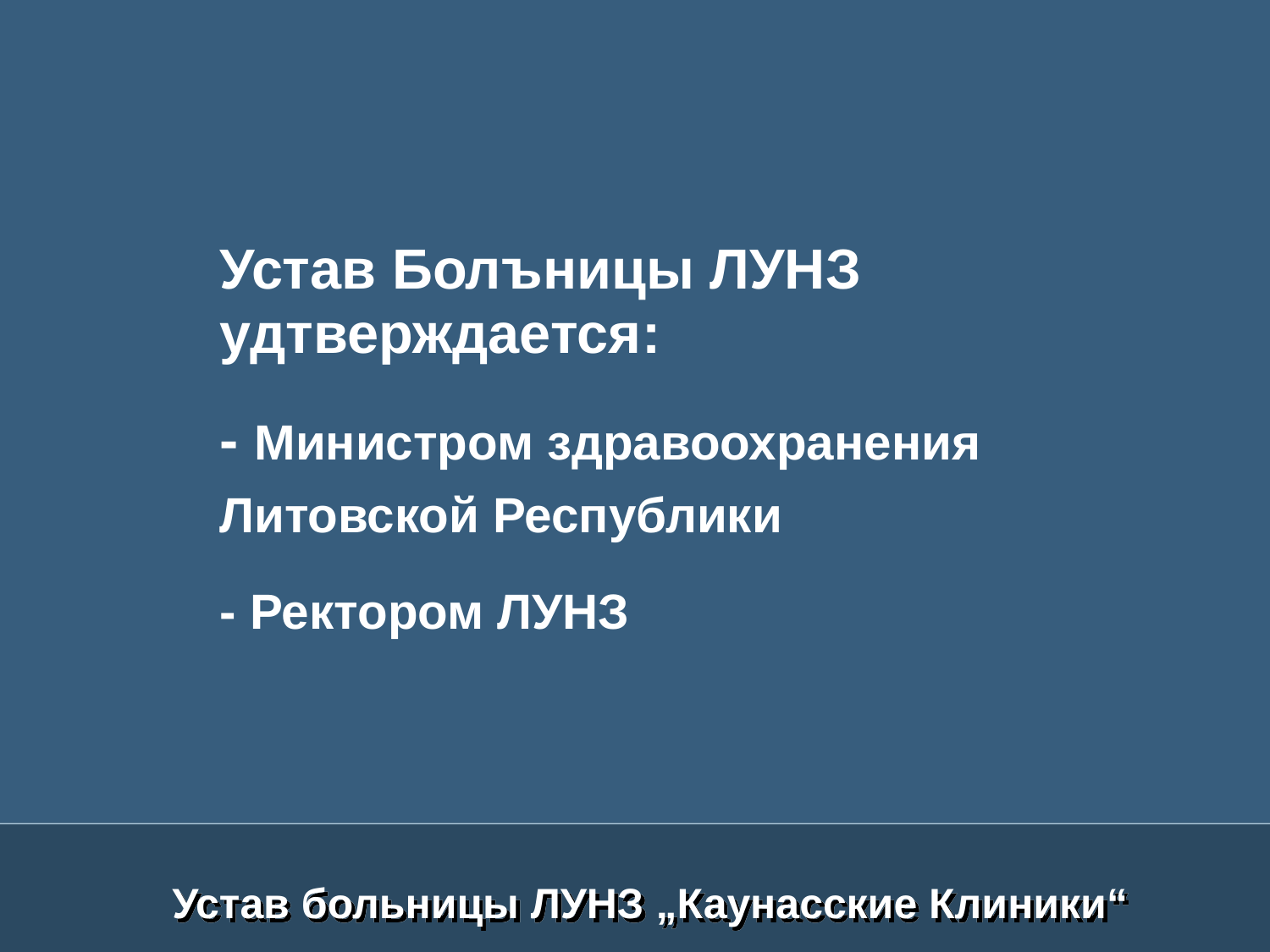

Устав Болъницы ЛУНЗ удтверждается:

- Министром здравоохранения
Литовской Республики

- Ректором ЛУНЗ

Устав больницы ЛУНЗ „Каунасские Клиники“